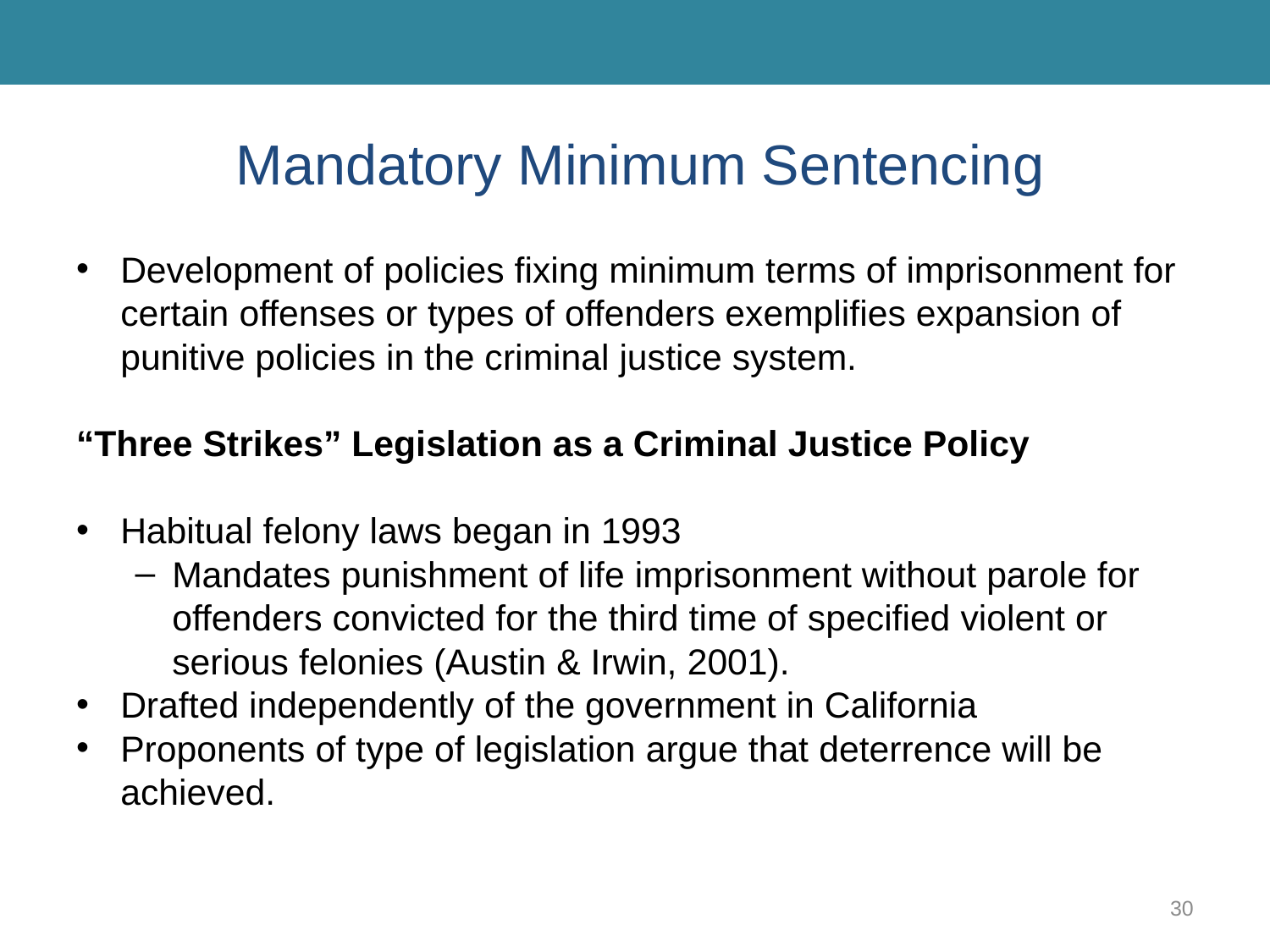

# Mandatory Minimum Sentencing
Development of policies fixing minimum terms of imprisonment for certain offenses or types of offenders exemplifies expansion of punitive policies in the criminal justice system.

“Three Strikes” Legislation as a Criminal Justice Policy

Habitual felony laws began in 1993
Mandates punishment of life imprisonment without parole for offenders convicted for the third time of specified violent or serious felonies (Austin & Irwin, 2001).
Drafted independently of the government in California
Proponents of type of legislation argue that deterrence will be achieved.

30